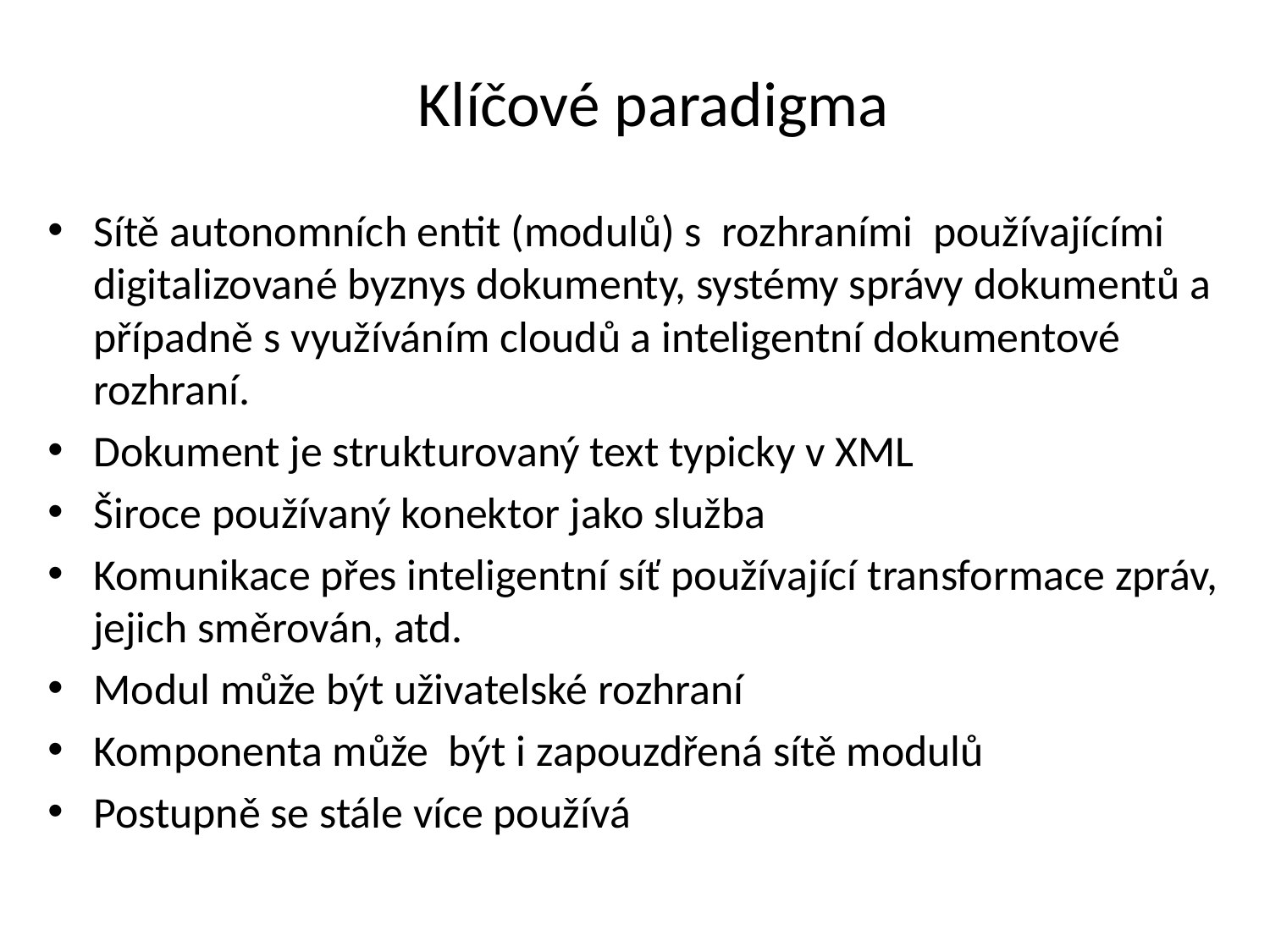

# Klíčové paradigma
Sítě autonomních entit (modulů) s  rozhraními  používajícími digitalizované byznys dokumenty, systémy správy dokumentů a případně s využíváním cloudů a inteligentní dokumentové rozhraní.
Dokument je strukturovaný text typicky v XML
Široce používaný konektor jako služba
Komunikace přes inteligentní síť používající transformace zpráv, jejich směrován, atd.
Modul může být uživatelské rozhraní
Komponenta může  být i zapouzdřená sítě modulů
Postupně se stále více používá